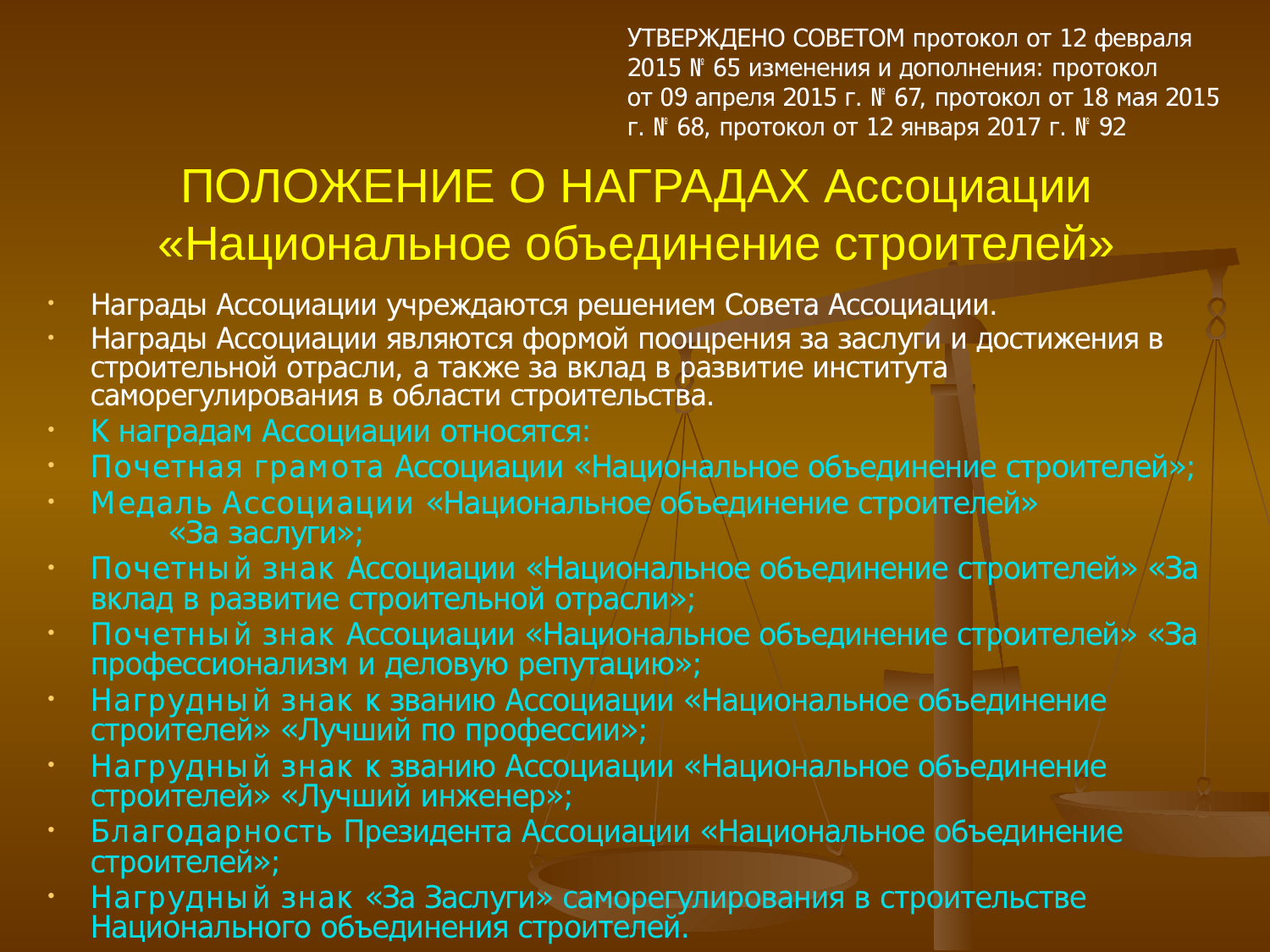

УТВЕРЖДЕНО СОВЕТОМ протокол от 12 февраля 2015 № 65 изменения и дополнения: протокол           от 09 апреля 2015 г. № 67, протокол от 18 мая 2015 г. № 68, протокол от 12 января 2017 г. № 92
ПОЛОЖЕНИЕ О НАГРАДАХ Ассоциации «Национальное объединение строителей»
Награды Ассоциации учреждаются решением Совета Ассоциации.
Награды Ассоциации являются формой поощрения за заслуги и достижения в строительной отрасли, а также за вклад в развитие института саморегулирования в области строительства.
К наградам Ассоциации относятся:
Почетная грамота Ассоциации «Национальное объединение строителей»;
Медаль Ассоциации «Национальное объединение строителей»                           «За заслуги»;
Почетный знак Ассоциации «Национальное объединение строителей» «За вклад в развитие строительной отрасли»;
Почетный знак Ассоциации «Национальное объединение строителей» «За профессионализм и деловую репутацию»;
Нагрудный знак к званию Ассоциации «Национальное объединение строителей» «Лучший по профессии»;
Нагрудный знак к званию Ассоциации «Национальное объединение строителей» «Лучший инженер»;
Благодарность Президента Ассоциации «Национальное объединение строителей»;
Нагрудный знак «За Заслуги» саморегулирования в строительстве Национального объединения строителей.